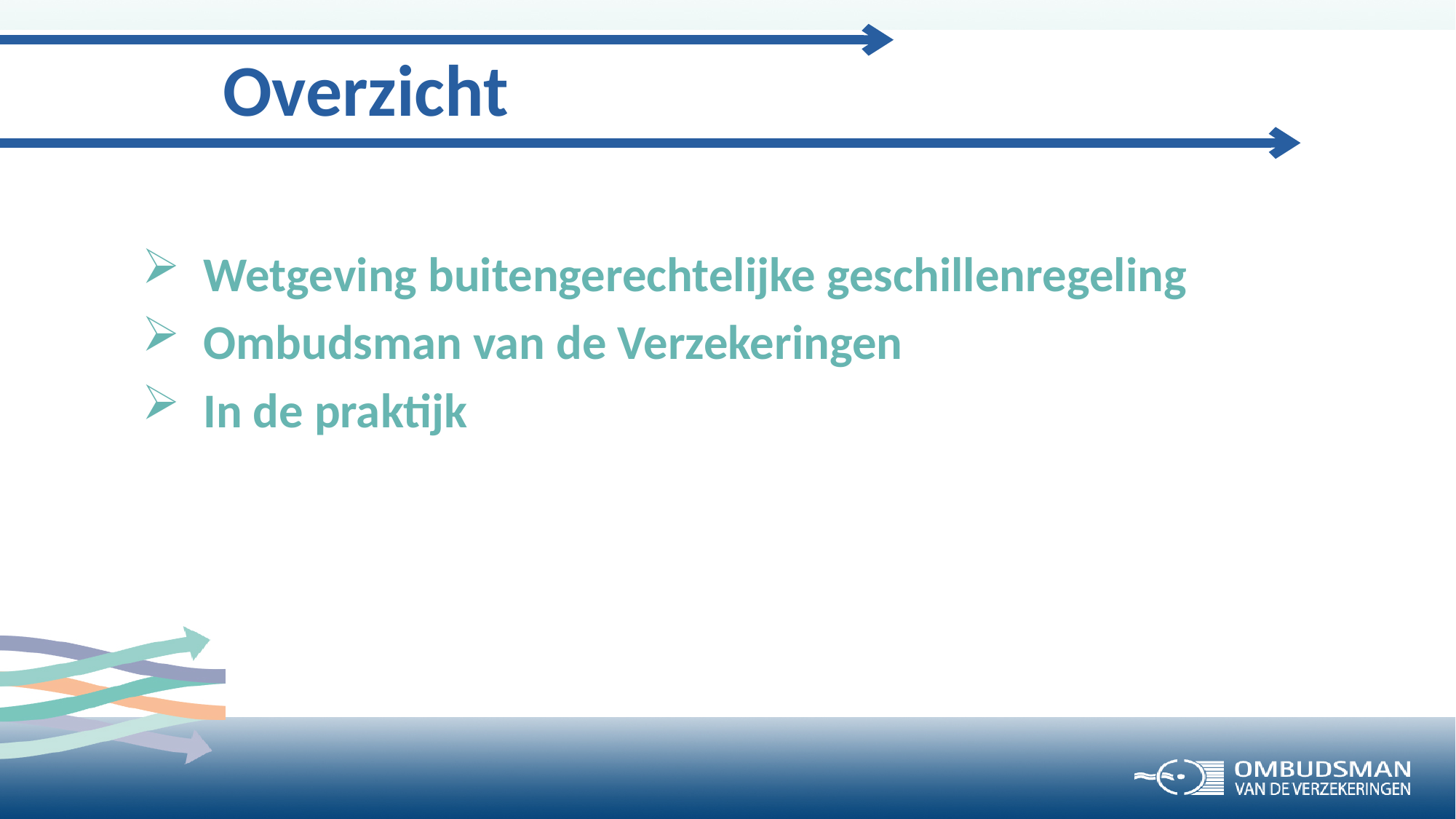

# Overzicht
Wetgeving buitengerechtelijke geschillenregeling
Ombudsman van de Verzekeringen
In de praktijk